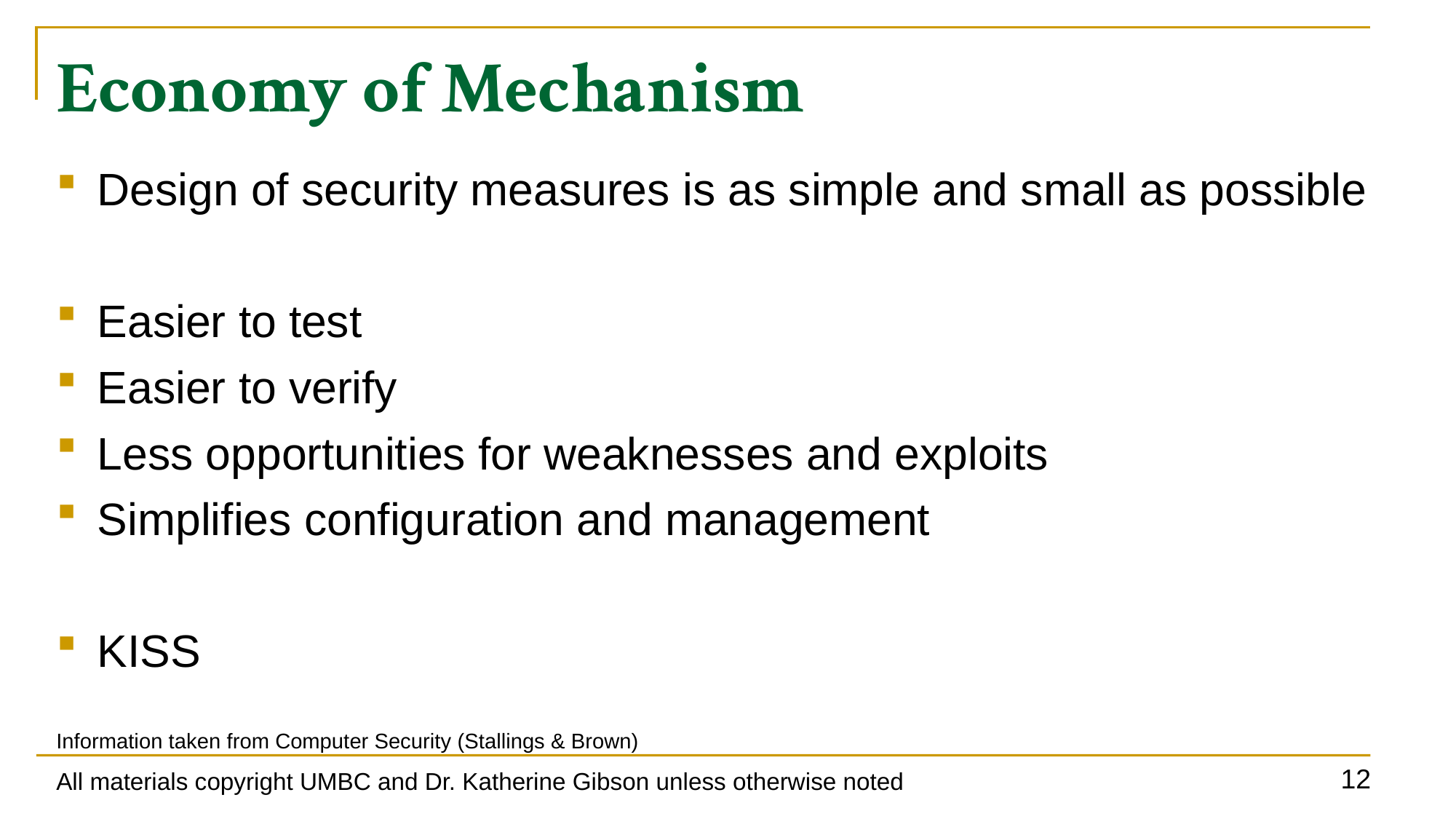

# Economy of Mechanism
Design of security measures is as simple and small as possible

Easier to test
Easier to verify
Less opportunities for weaknesses and exploits
Simplifies configuration and management

KISS

Information taken from Computer Security (Stallings & Brown)